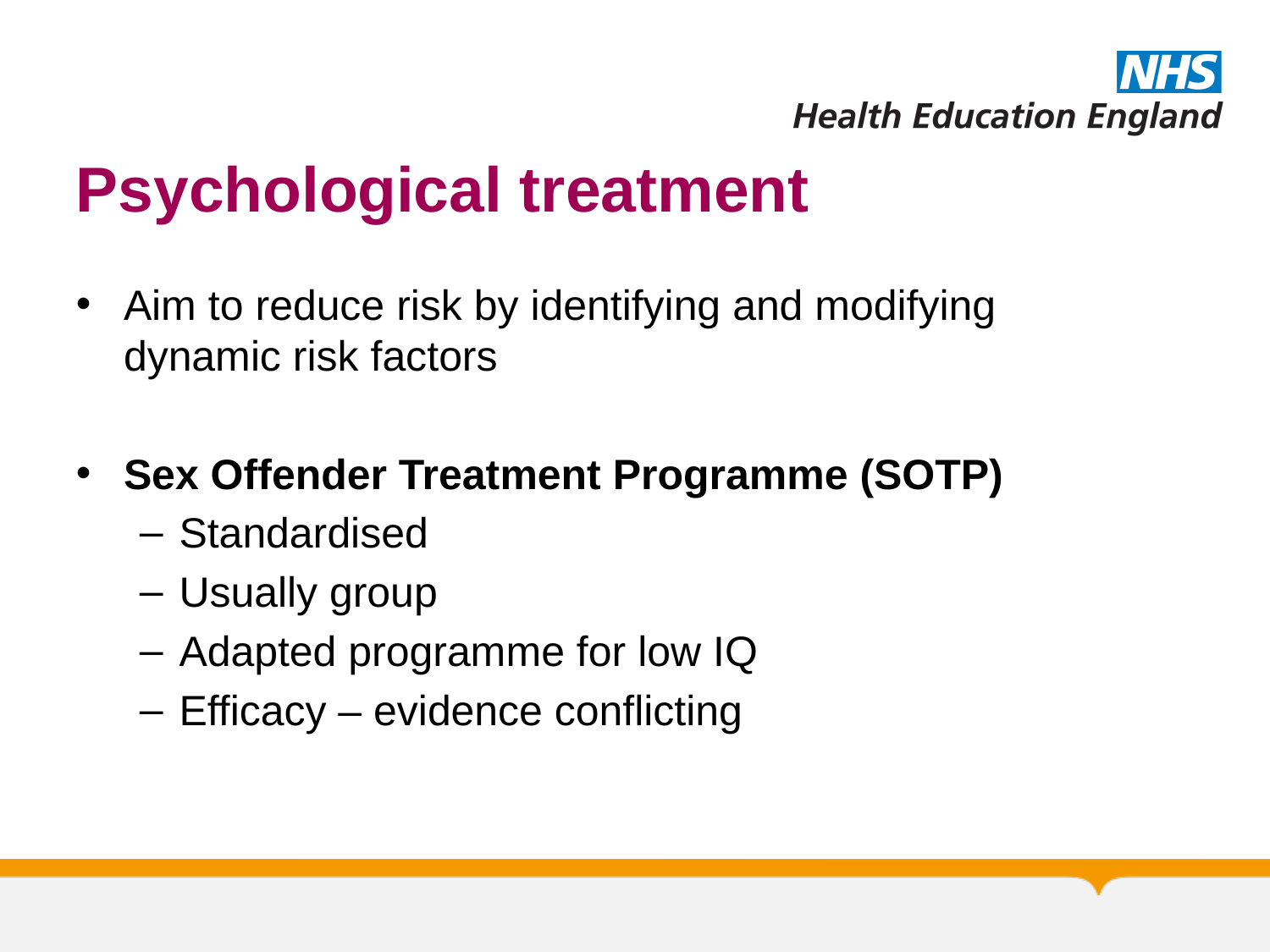

# Psychological treatment
Aim to reduce risk by identifying and modifying dynamic risk factors

Sex Offender Treatment Programme (SOTP)
Standardised
Usually group
Adapted programme for low IQ
Efficacy – evidence conflicting